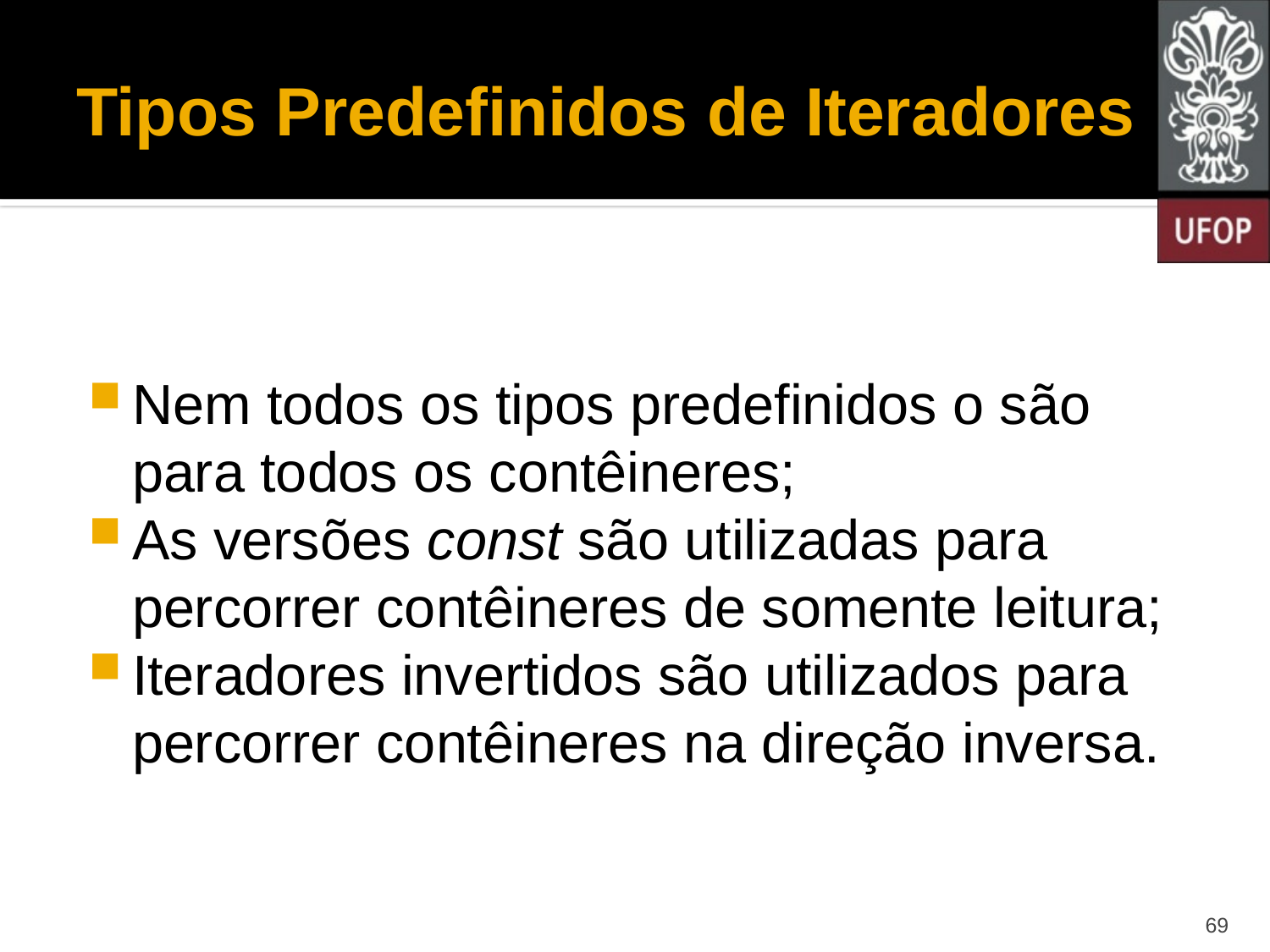

# Tipos Predefinidos de Iteradores
Nem todos os tipos predefinidos o são para todos os contêineres;
As versões const são utilizadas para percorrer contêineres de somente leitura;
Iteradores invertidos são utilizados para percorrer contêineres na direção inversa.
69